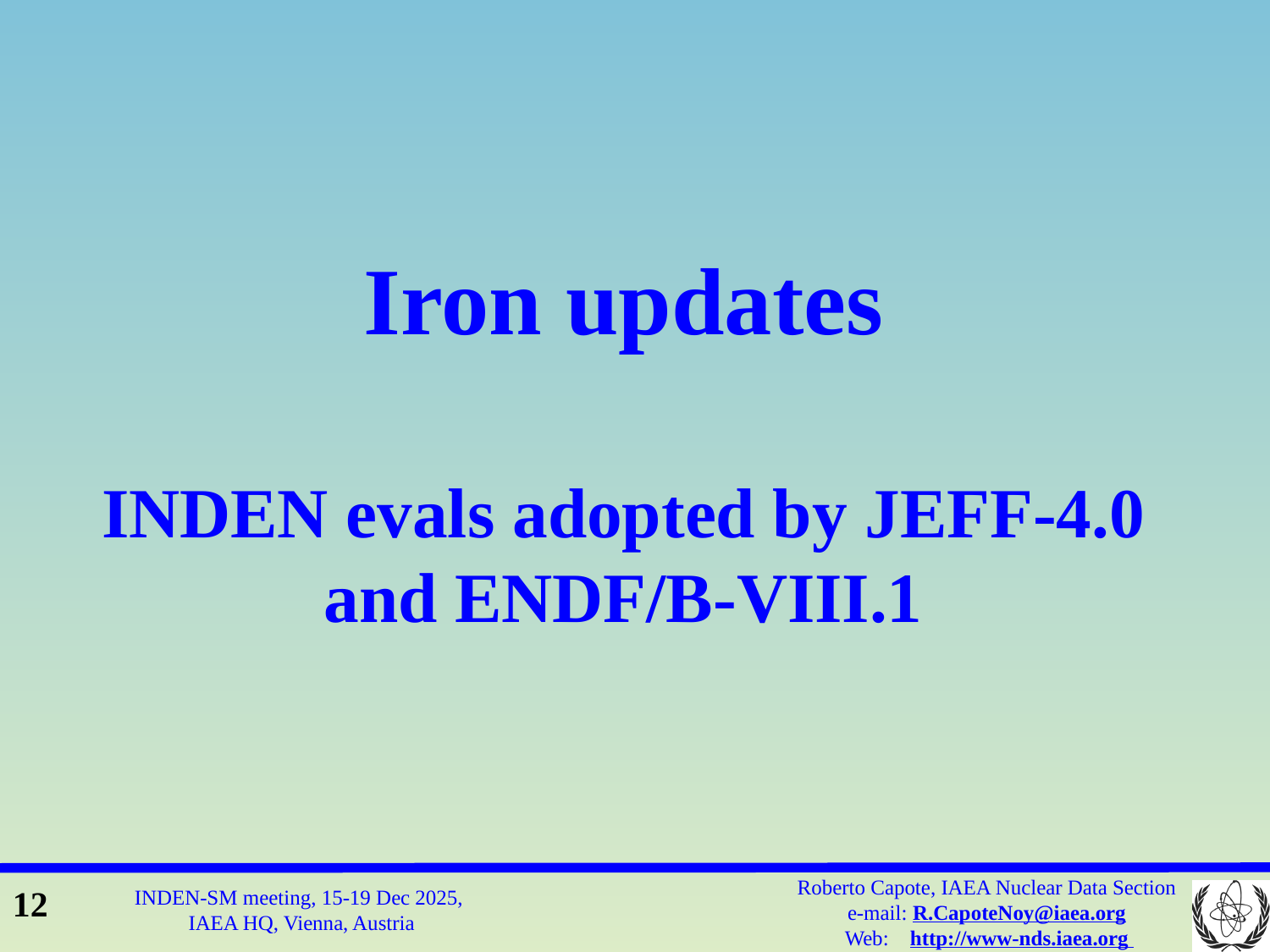

# Iron updates INDEN evals adopted by JEFF-4.0 and ENDF/B-VIII.1